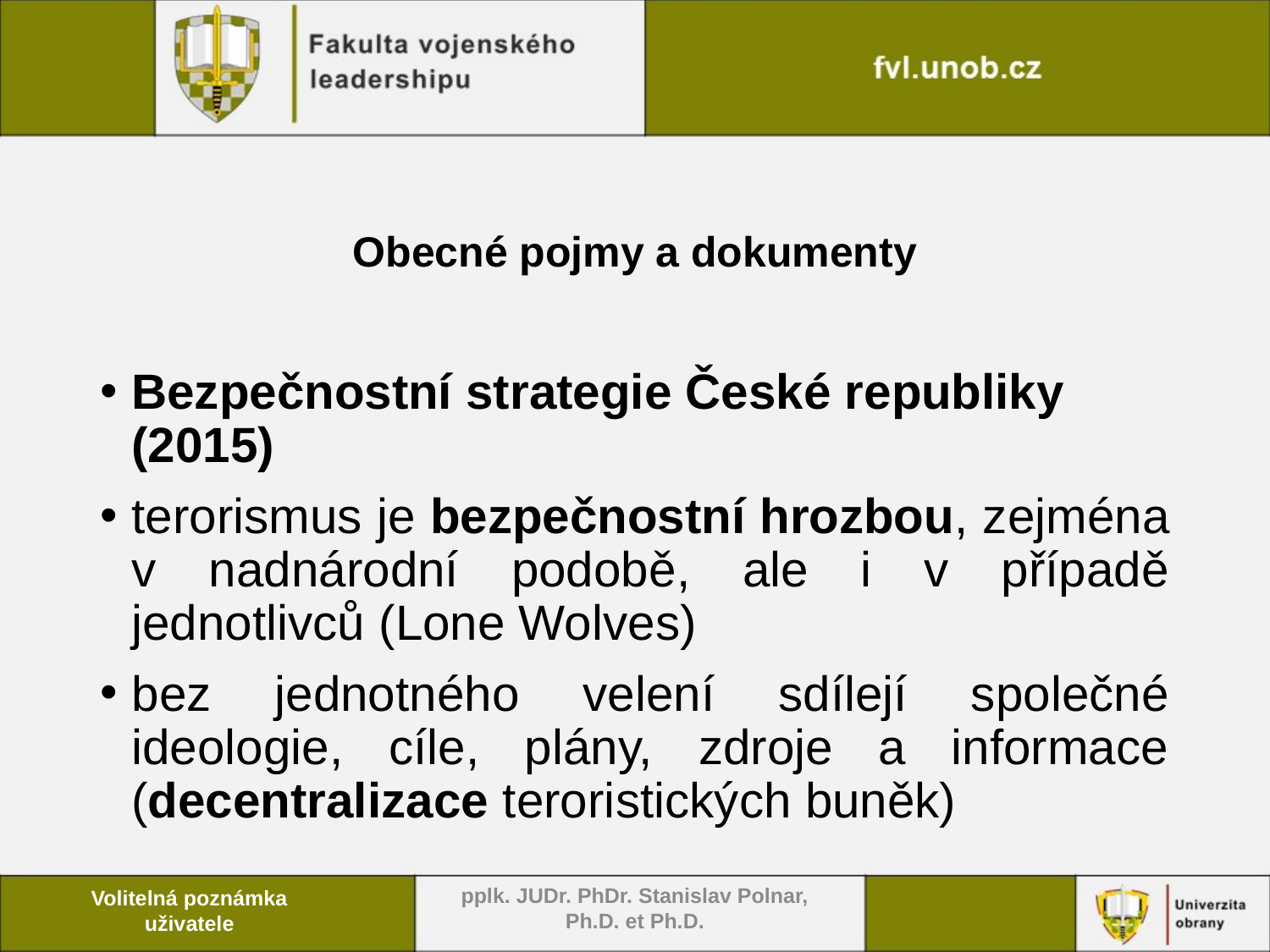

# Obecné pojmy a dokumenty
Bezpečnostní strategie České republiky (2015)
terorismus je bezpečnostní hrozbou, zejména v nadnárodní podobě, ale i v případě jednotlivců (Lone Wolves)
bez jednotného velení sdílejí společné ideologie, cíle, plány, zdroje a informace (decentralizace teroristických buněk)
pplk. JUDr. PhDr. Stanislav Polnar, Ph.D. et Ph.D.
Volitelná poznámka uživatele